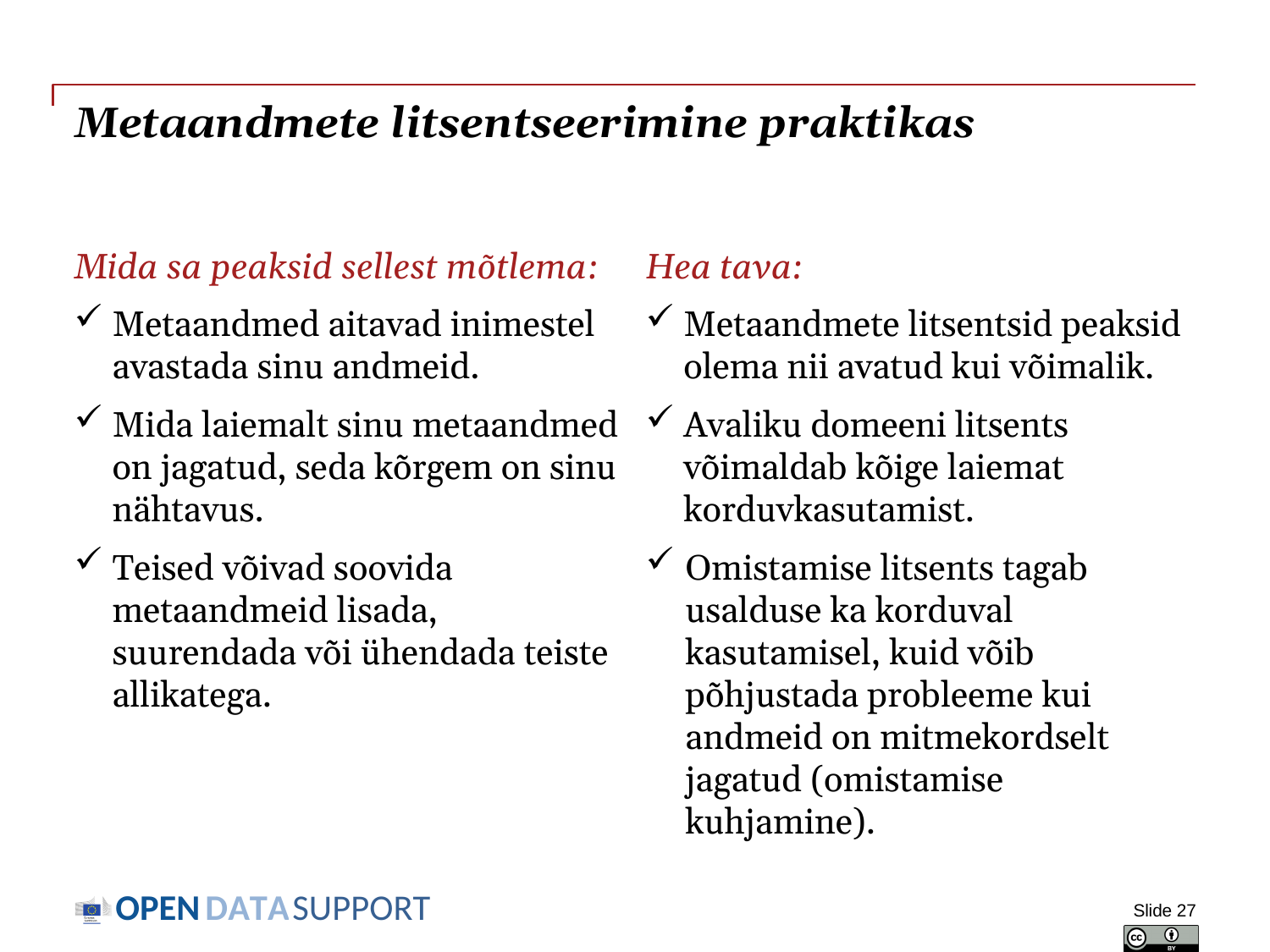

# Metaandmete litsentseerimine praktikas
Hea tava:
Metaandmete litsentsid peaksid olema nii avatud kui võimalik.
Avaliku domeeni litsents võimaldab kõige laiemat korduvkasutamist.
Omistamise litsents tagab usalduse ka korduval kasutamisel, kuid võib põhjustada probleeme kui andmeid on mitmekordselt jagatud (omistamise kuhjamine).

Mida sa peaksid sellest mõtlema:
Metaandmed aitavad inimestel avastada sinu andmeid.
Mida laiemalt sinu metaandmed on jagatud, seda kõrgem on sinu nähtavus.
Teised võivad soovida metaandmeid lisada, suurendada või ühendada teiste allikatega.
Slide 27